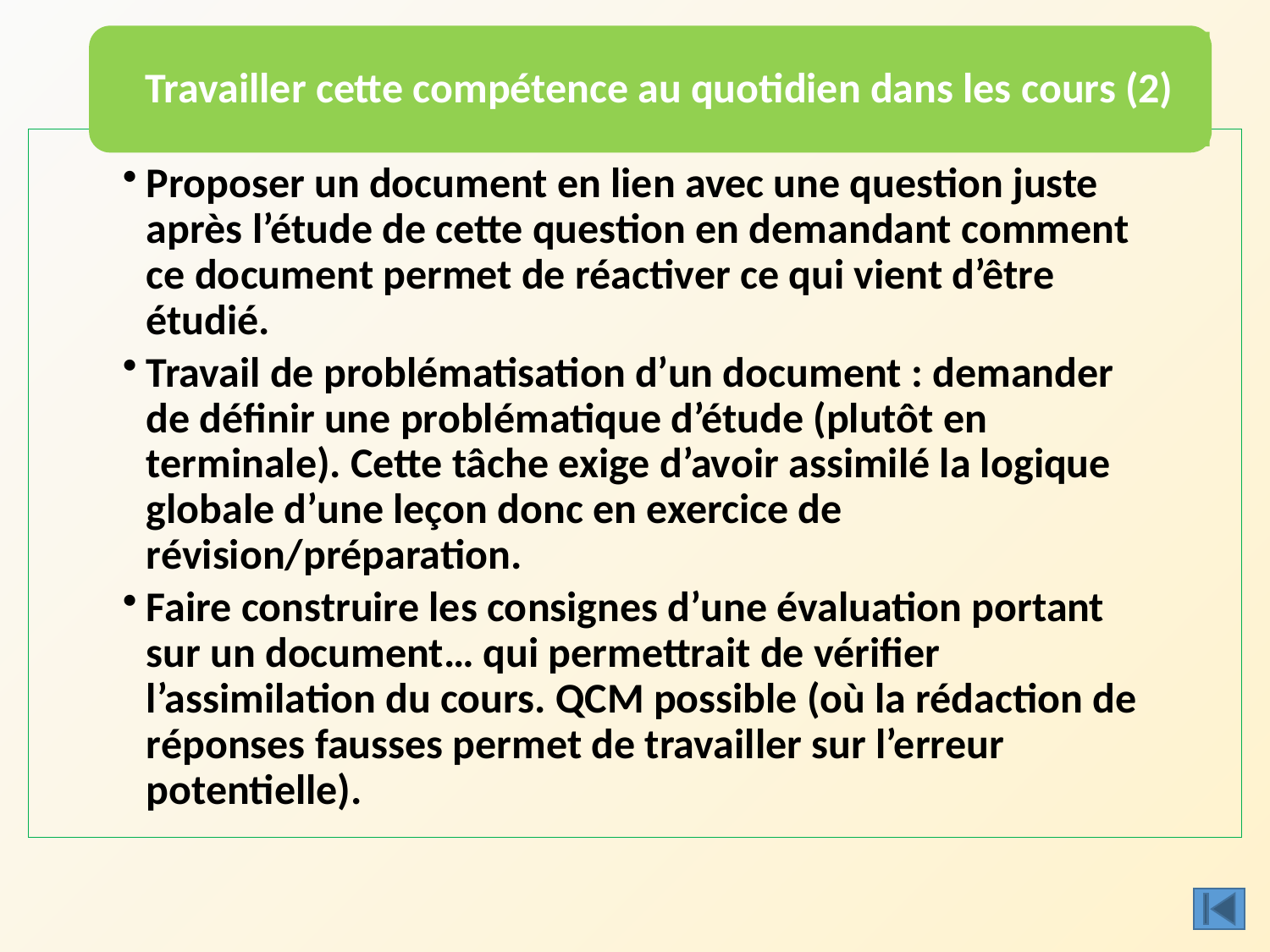

Travailler cette compétence au quotidien dans les cours (2)

Proposer un document en lien avec une question juste après l’étude de cette question en demandant comment ce document permet de réactiver ce qui vient d’être étudié.
Travail de problématisation d’un document : demander de définir une problématique d’étude (plutôt en terminale). Cette tâche exige d’avoir assimilé la logique globale d’une leçon donc en exercice de révision/préparation.
Faire construire les consignes d’une évaluation portant sur un document… qui permettrait de vérifier l’assimilation du cours. QCM possible (où la rédaction de réponses fausses permet de travailler sur l’erreur potentielle).